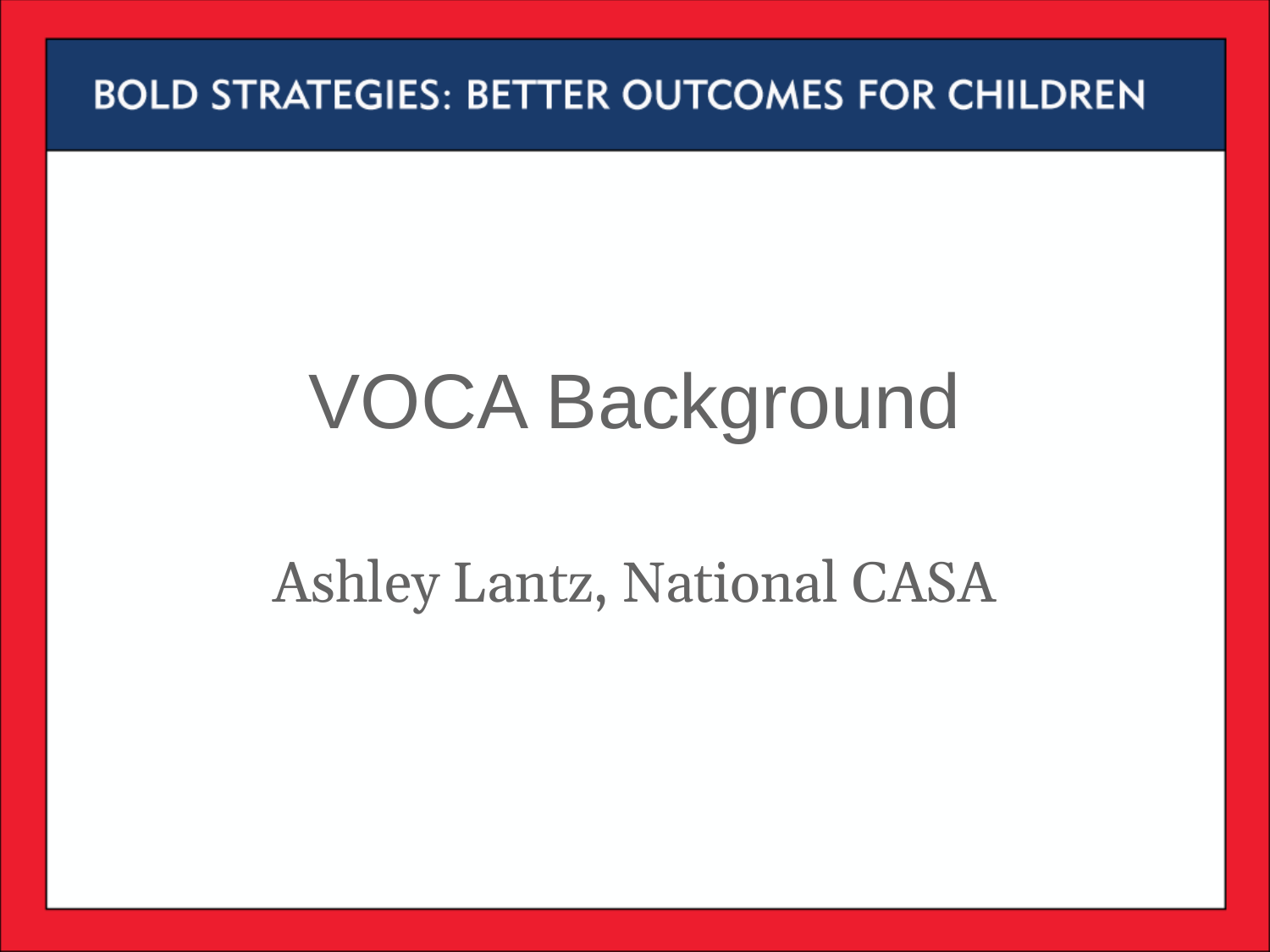

# VOCA Background
Ashley Lantz, National CASA